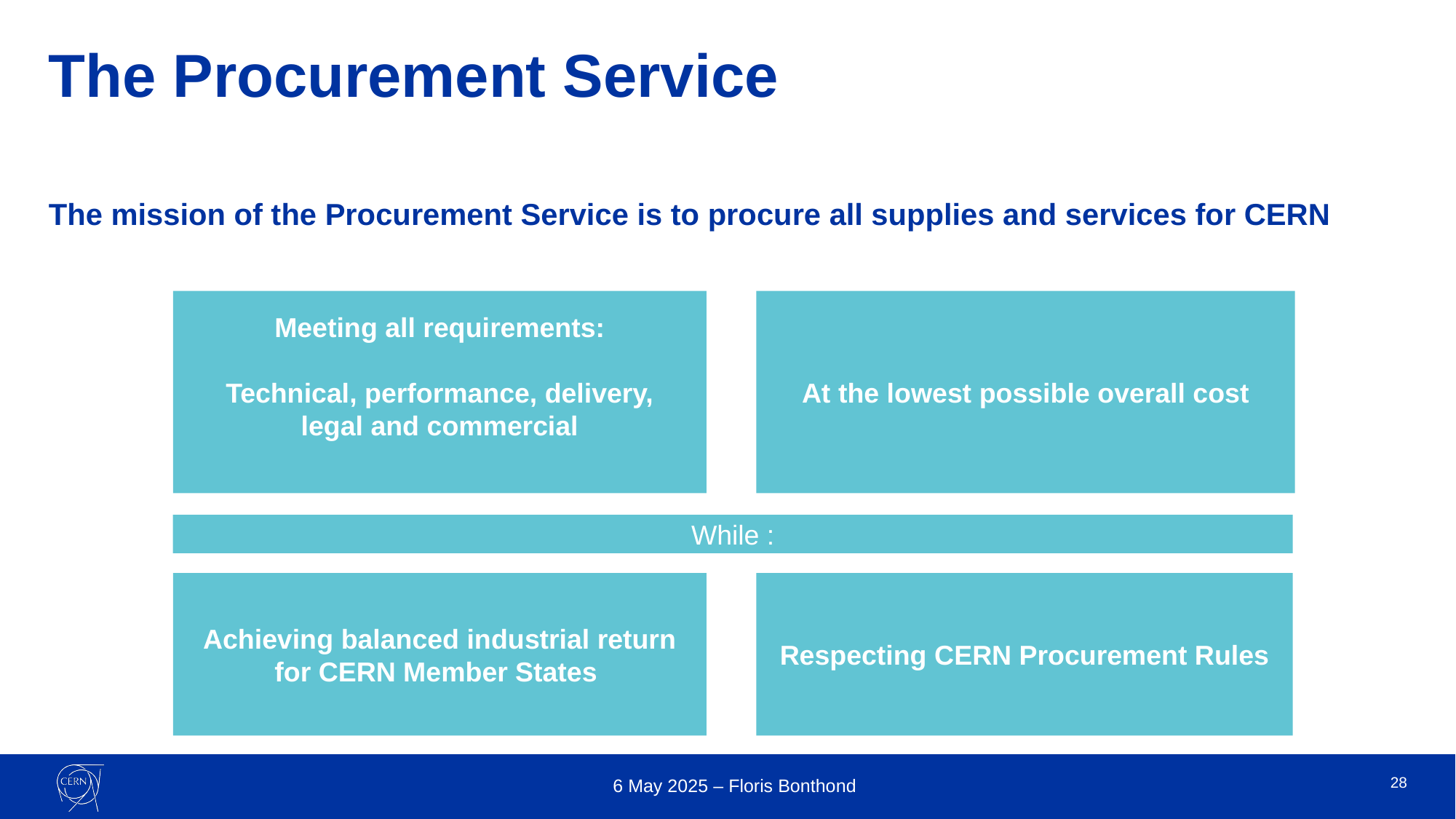

# The Procurement Service
The mission of the Procurement Service is to procure all supplies and services for CERN

Meeting all requirements:

Technical, performance, delivery,
 legal and commercial
At the lowest possible overall cost
While :
Achieving balanced industrial return for CERN Member States
Respecting CERN Procurement Rules
Floris.Bonthond@cern.ch
28
6 May 2025 – Floris Bonthond